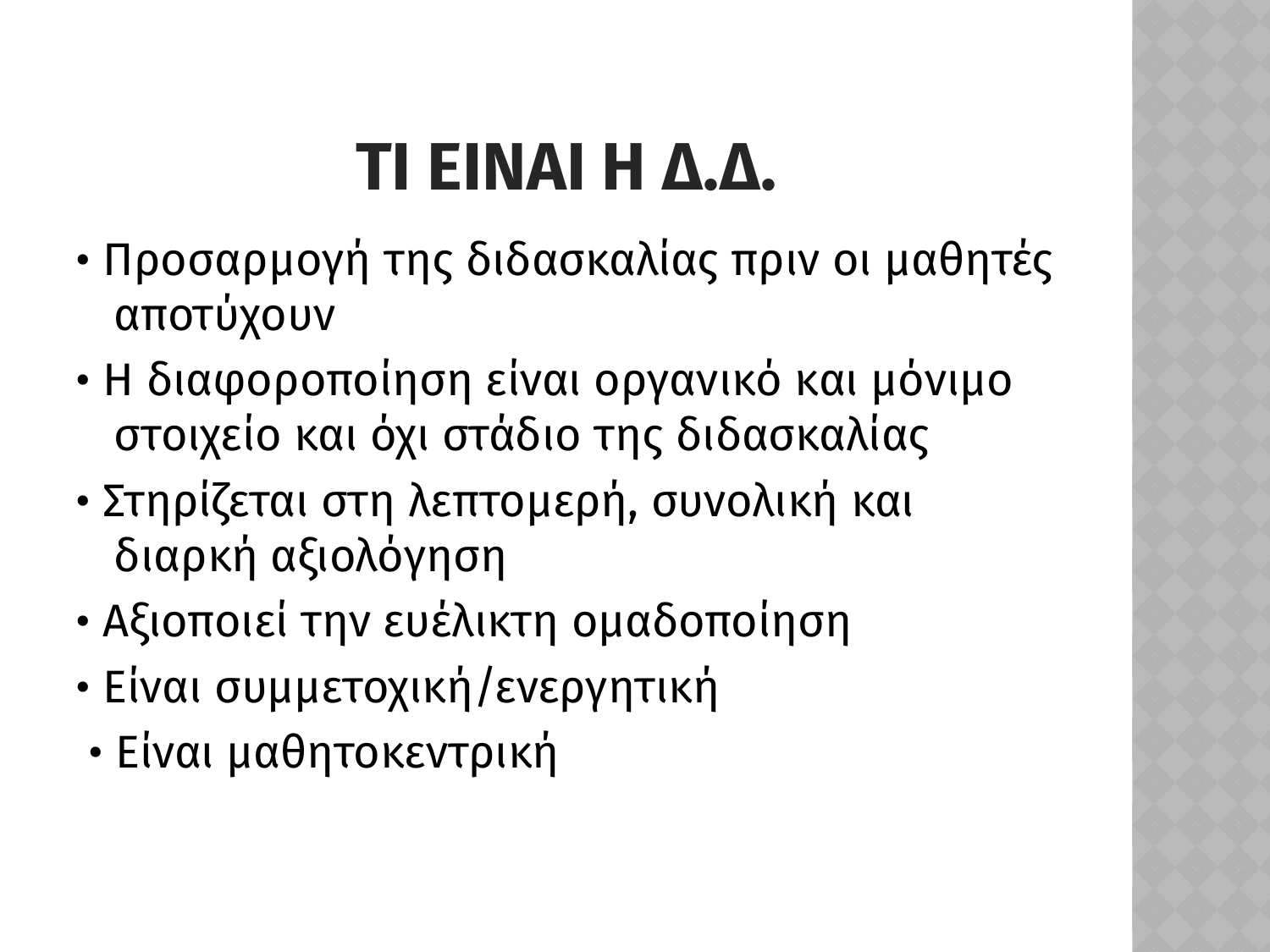

# Tι ειναι η Δ.Δ.
• Προσαρμογή της διδασκαλίας πριν οι μαθητές αποτύχουν
• Η διαφοροποίηση είναι οργανικό και μόνιμο στοιχείο και όχι στάδιο της διδασκαλίας
• Στηρίζεται στη λεπτομερή, συνολική και διαρκή αξιολόγηση
• Αξιοποιεί την ευέλικτη ομαδοποίηση
• Είναι συμμετοχική/ενεργητική
 • Είναι μαθητοκεντρική